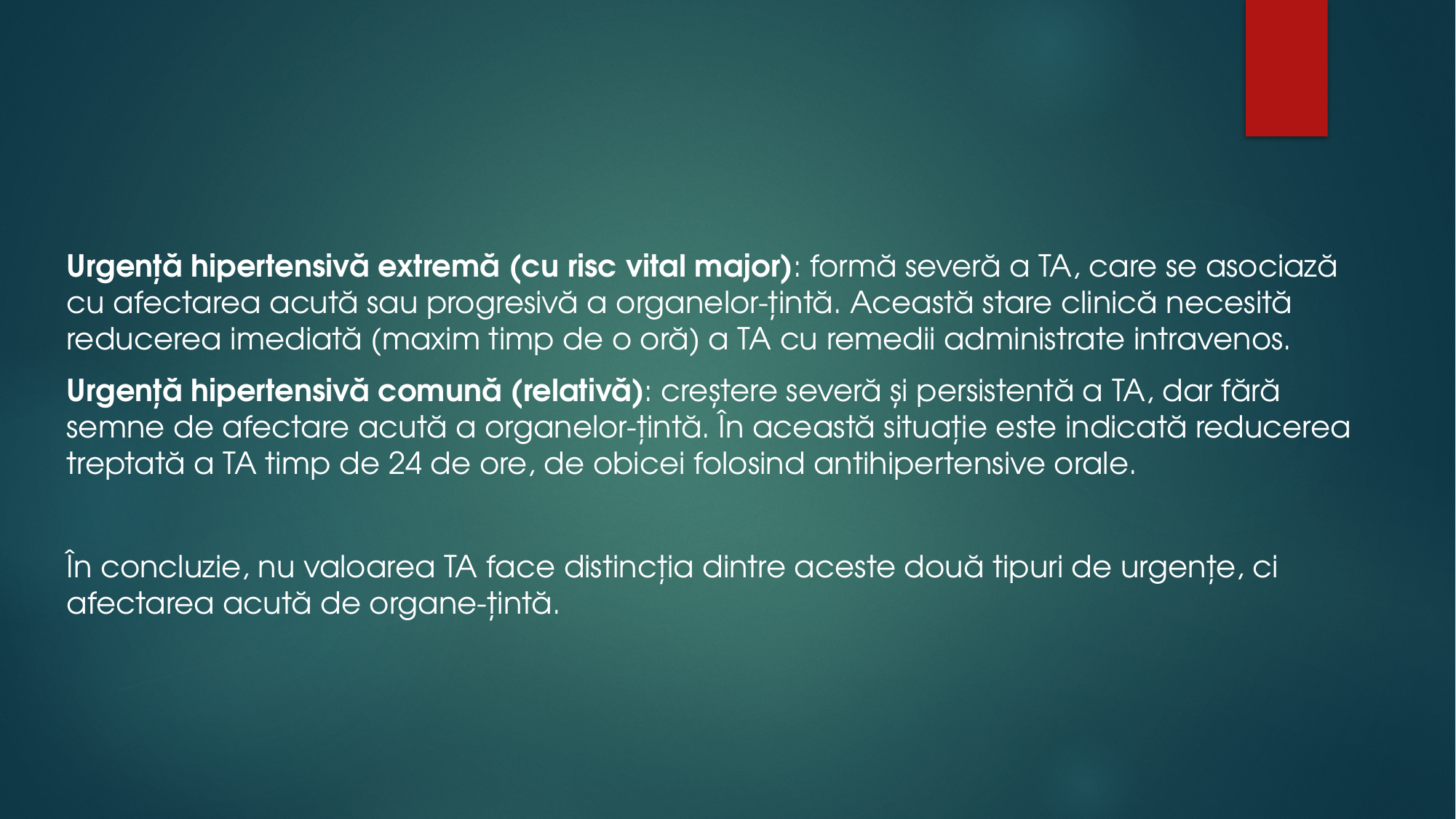

Urgenţă hipertensivă extremă (cu risc vital major): formă severă a TA, care se asociază cu afectarea acută sau progresivă a organelor-ţintă. Această stare clinică necesită reducerea imediată (maxim timp de o oră) a TA cu remedii administrate intravenos.
Urgenţă hipertensivă comună (relativă): creştere severă şi persistentă a TA, dar fără semne de afectare acută a organelor-ţintă. În această situaţie este indicată reducerea treptată a TA timp de 24 de ore, de obicei folosind antihipertensive orale.

În concluzie, nu valoarea TA face distincţia dintre aceste două tipuri de urgenţe, ci afectarea acută de organe-ţintă.